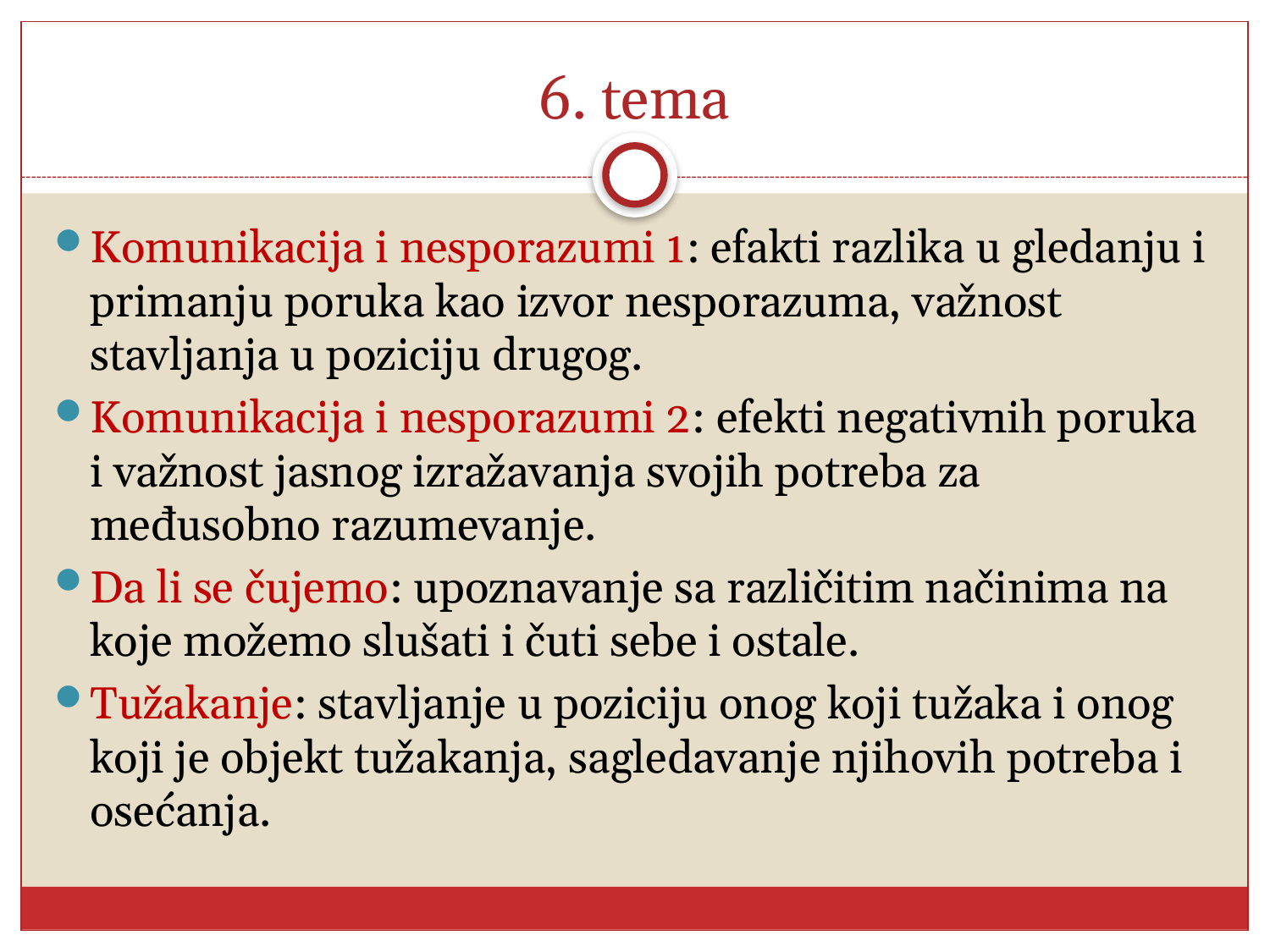

# 6. tema
Komunikacija i nesporazumi 1: efakti razlika u gledanju i primanju poruka kao izvor nesporazuma, važnost stavljanja u poziciju drugog.
Komunikacija i nesporazumi 2: efekti negativnih poruka i važnost jasnog izražavanja svojih potreba za međusobno razumevanje.
Da li se čujemo: upoznavanje sa različitim načinima na koje možemo slušati i čuti sebe i ostale.
Tužakanje: stavljanje u poziciju onog koji tužaka i onog koji je objekt tužakanja, sagledavanje njihovih potreba i osećanja.